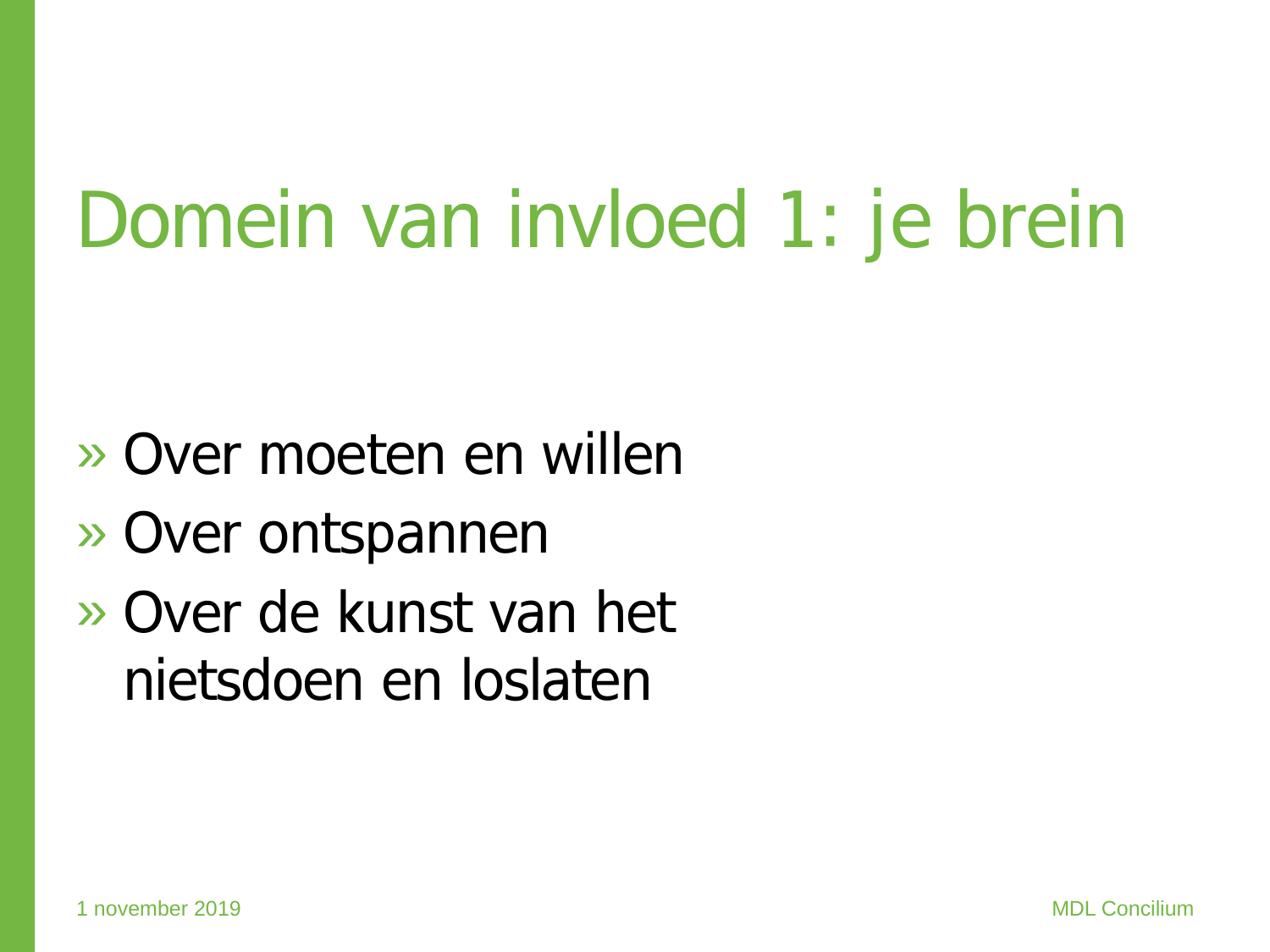

# Domein van invloed 1: je brein
Over moeten en willen
Over ontspannen
Over de kunst van het nietsdoen en loslaten
1 november 2019
MDL Concilium